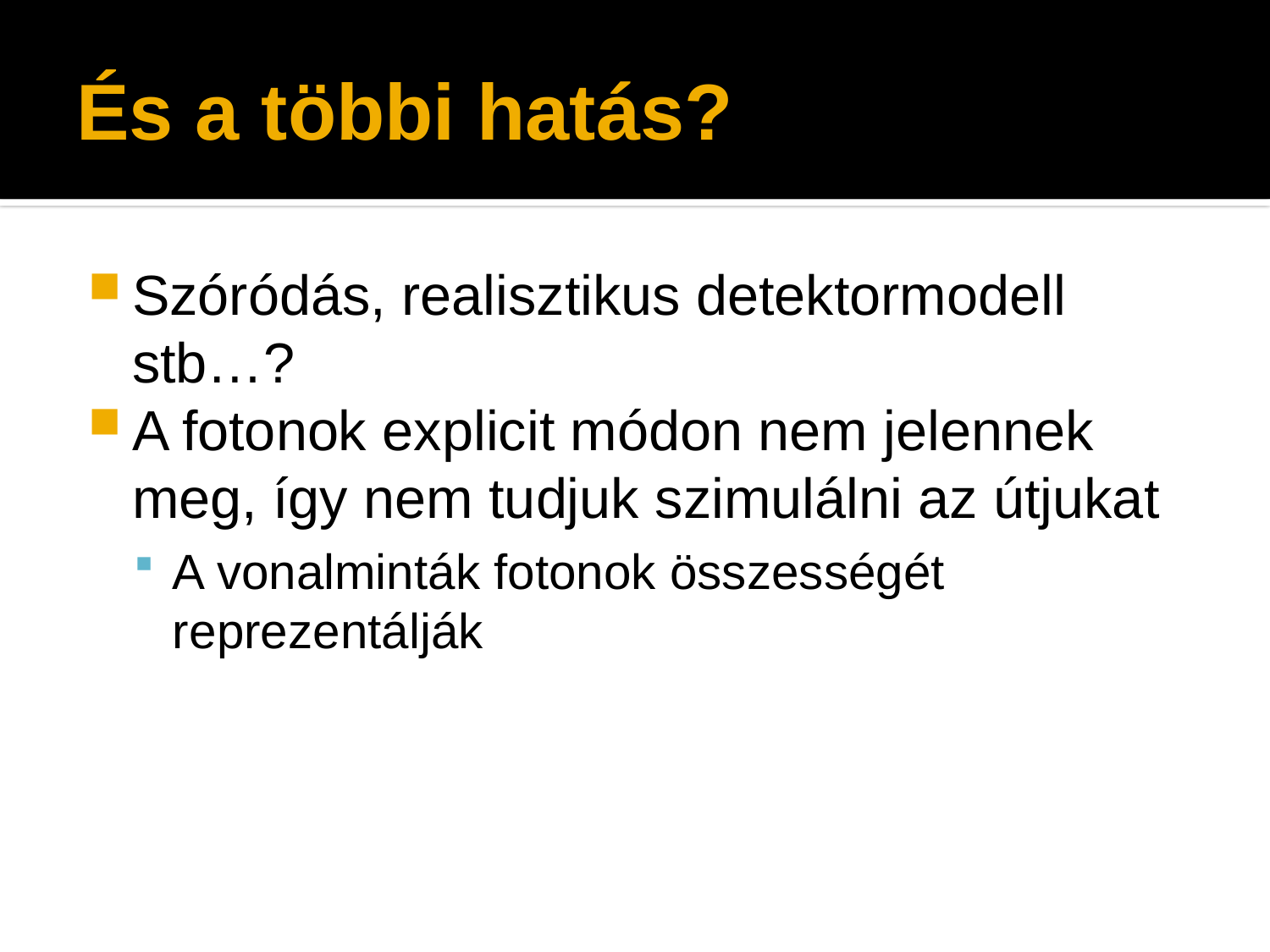

# És a többi hatás?
Szóródás, realisztikus detektormodell stb…?
A fotonok explicit módon nem jelennek meg, így nem tudjuk szimulálni az útjukat
A vonalminták fotonok összességét reprezentálják